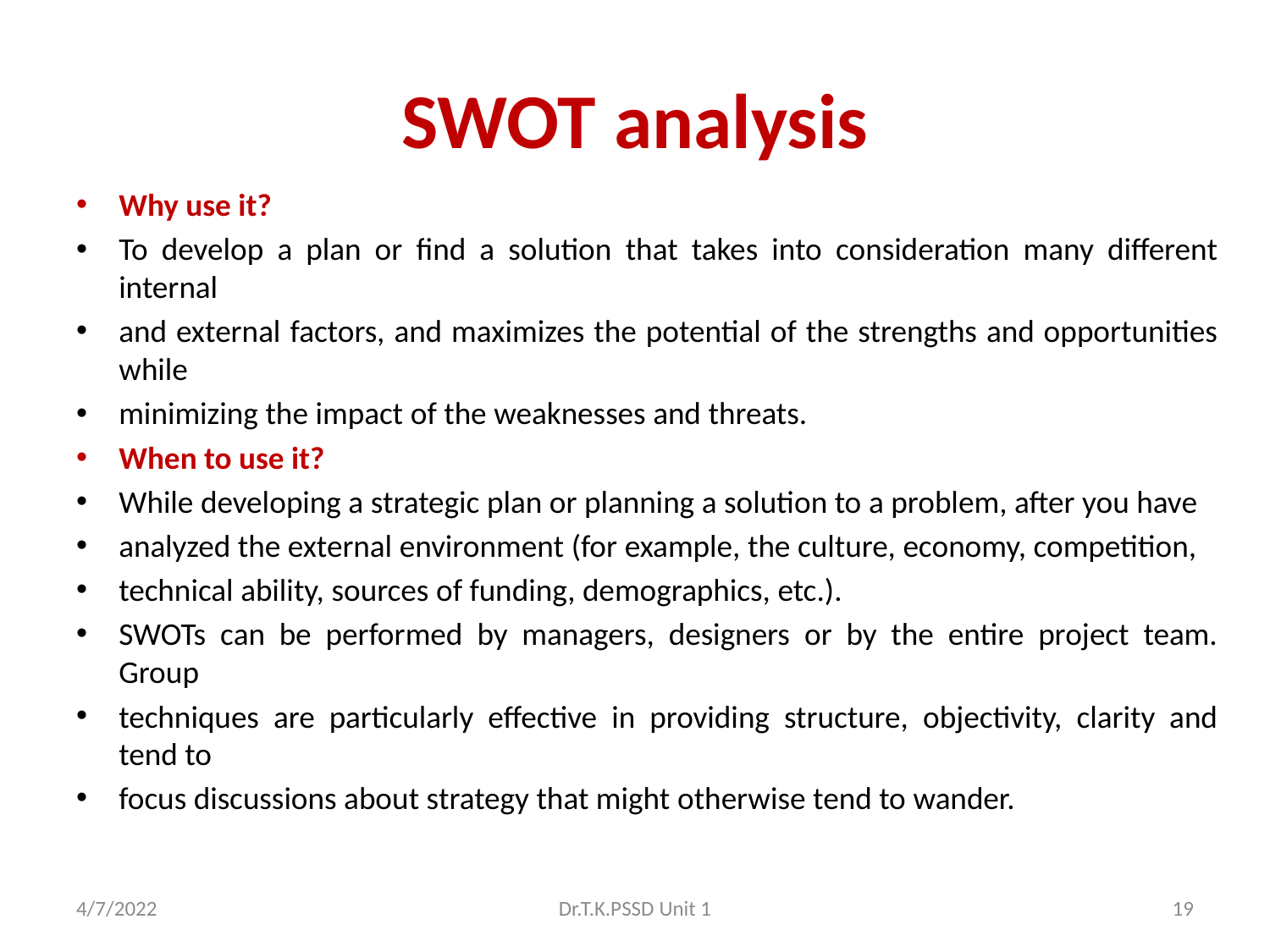

# SWOT analysis
Why use it?
To develop a plan or find a solution that takes into consideration many different internal
and external factors, and maximizes the potential of the strengths and opportunities while
minimizing the impact of the weaknesses and threats.
When to use it?
While developing a strategic plan or planning a solution to a problem, after you have
analyzed the external environment (for example, the culture, economy, competition,
technical ability, sources of funding, demographics, etc.).
SWOTs can be performed by managers, designers or by the entire project team. Group
techniques are particularly effective in providing structure, objectivity, clarity and tend to
focus discussions about strategy that might otherwise tend to wander.
4/7/2022
Dr.T.K.PSSD Unit 1
19